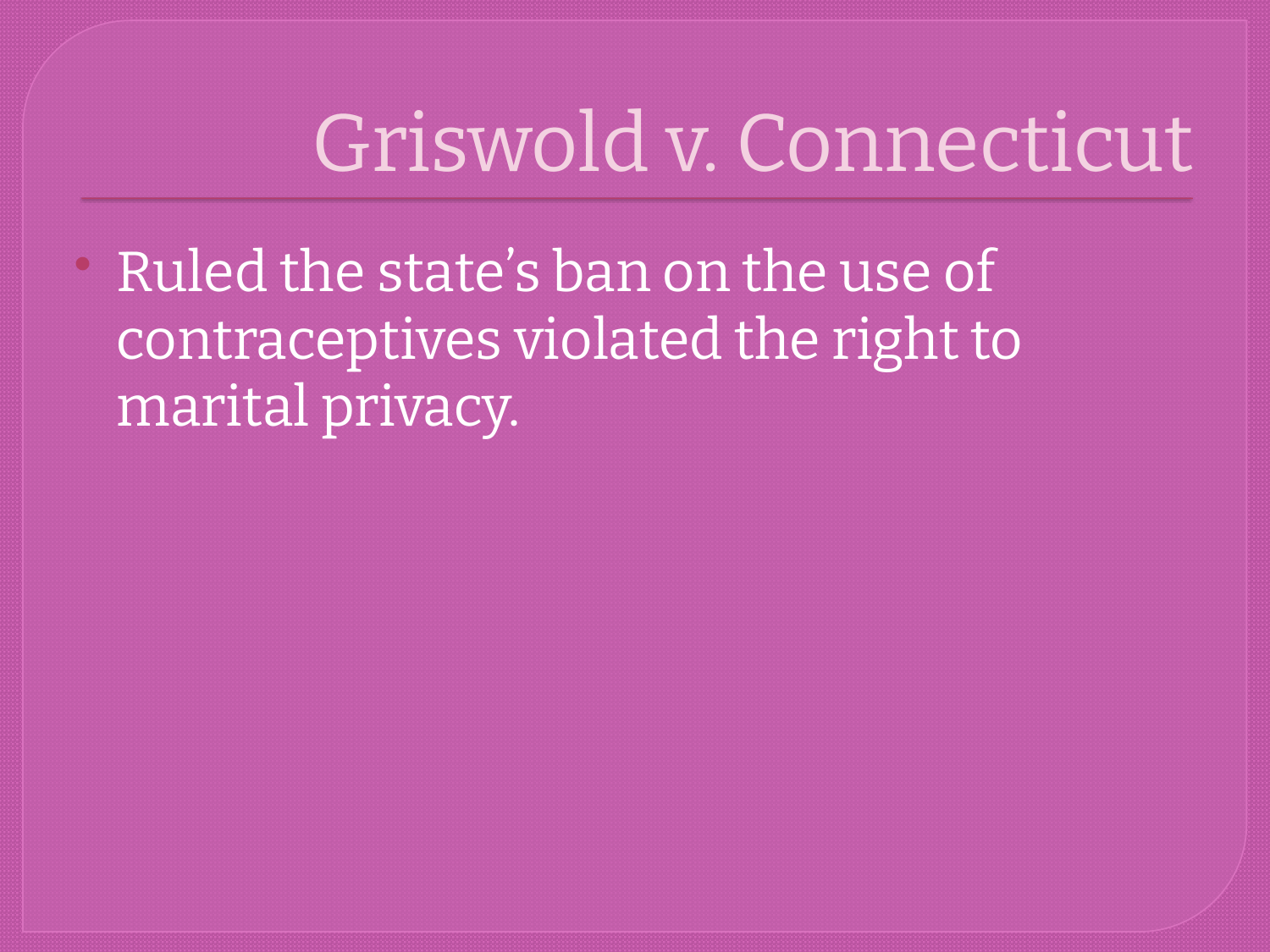

# Griswold v. Connecticut
Ruled the state’s ban on the use of contraceptives violated the right to marital privacy.